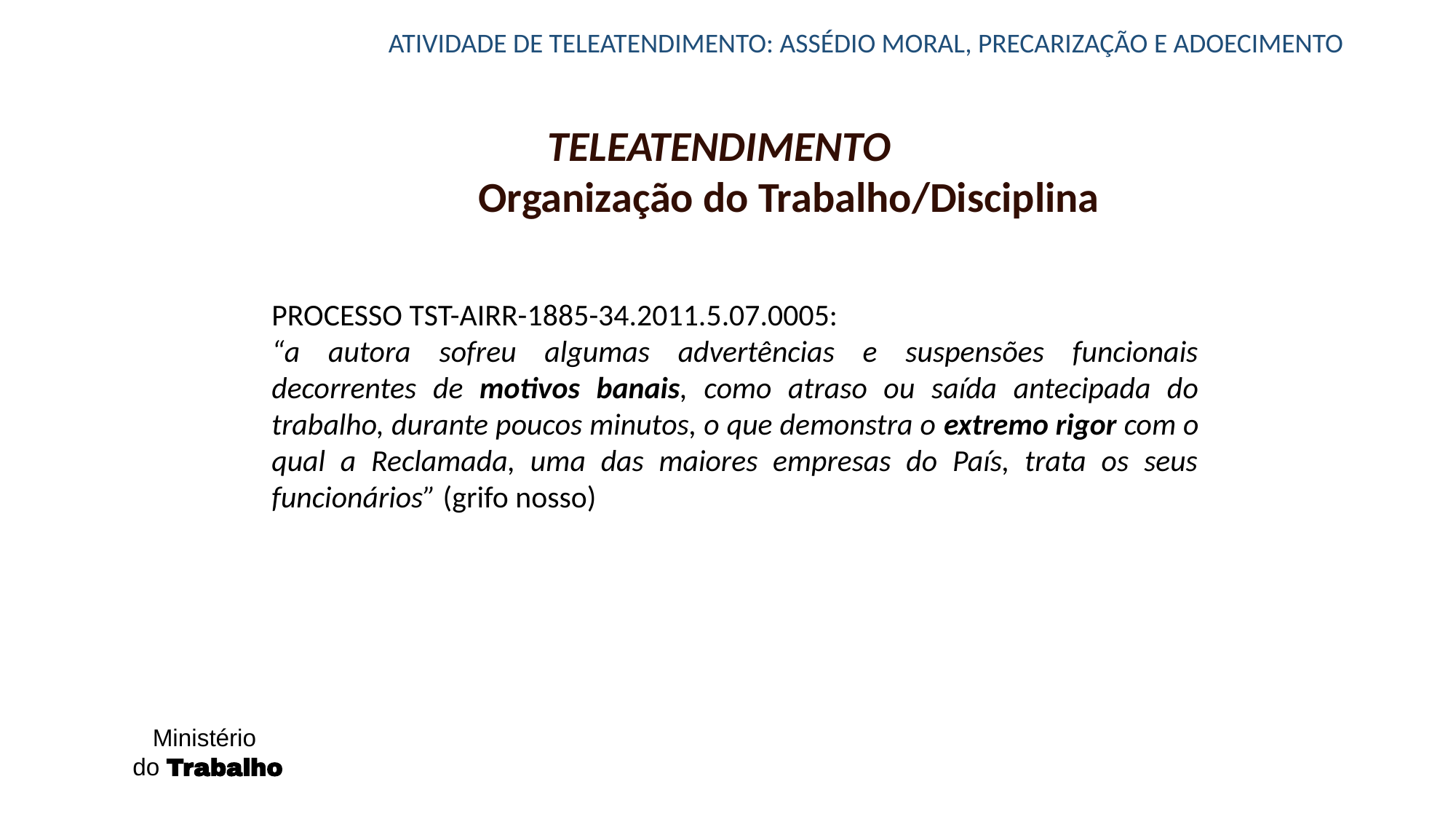

# ATIVIDADE DE TELEATENDIMENTO: ASSÉDIO MORAL, PRECARIZAÇÃO E ADOECIMENTO

TELEATENDIMENTO
			 Organização do Trabalho/Disciplina

PROCESSO TST-AIRR-1885-34.2011.5.07.0005:
“a autora sofreu algumas advertências e suspensões funcionais decorrentes de motivos banais, como atraso ou saída antecipada do trabalho, durante poucos minutos, o que demonstra o extremo rigor com o qual a Reclamada, uma das maiores empresas do País, trata os seus funcionários” (grifo nosso)
Ministério
do Trabalho